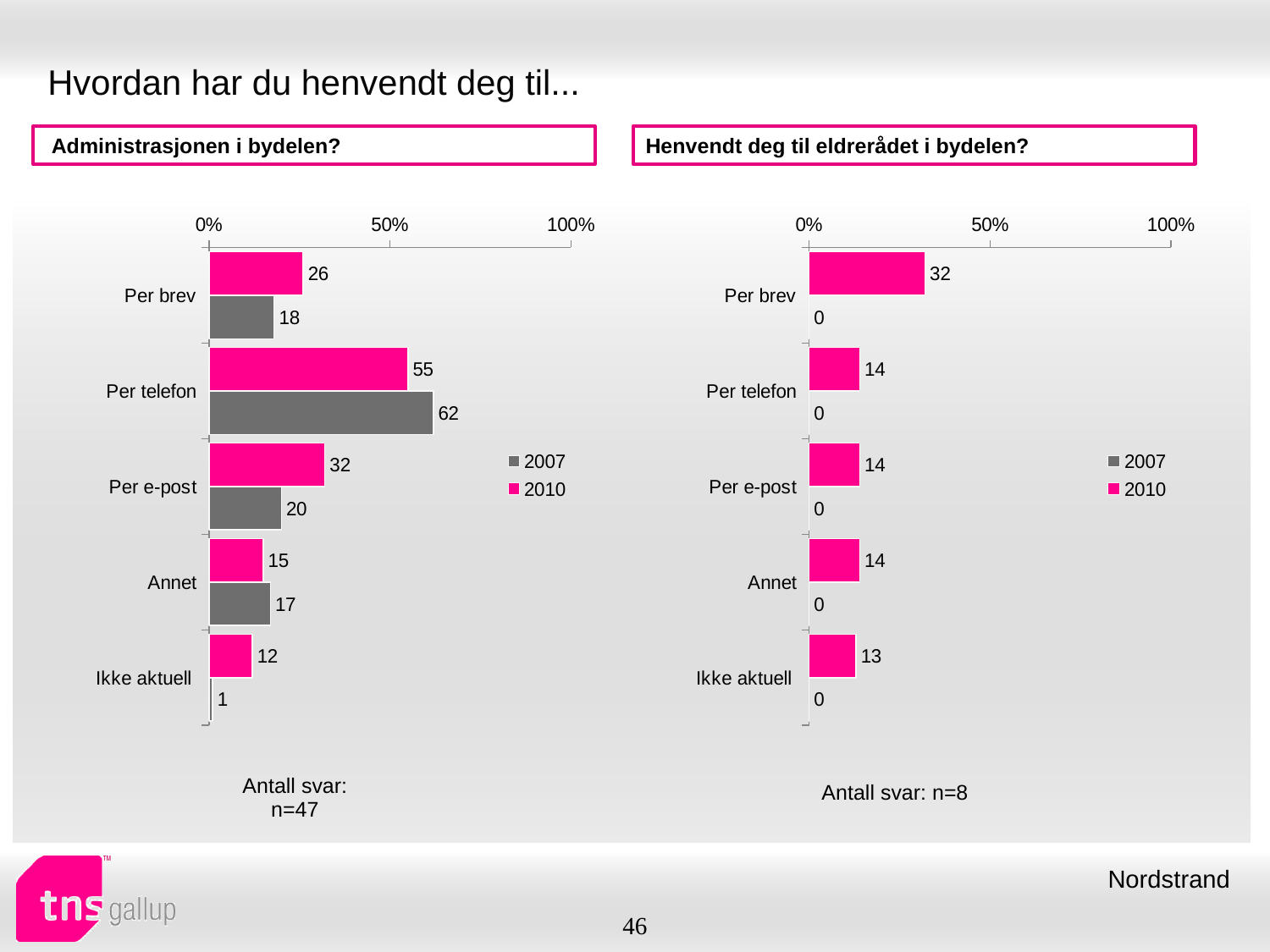

# Hvordan har du henvendt deg til...
 Administrasjonen i bydelen?
Henvendt deg til eldrerådet i bydelen?

### Chart

| Category | 2010 | 2007 |
|---|---|---|
| Per brev | 26.0 | 18.0 |
| Per telefon | 55.0 | 62.0 |
| Per e-post | 32.0 | 20.0 |
| Annet | 15.0 | 17.0 |
| Ikke aktuell  | 12.0 | 1.0 |

### Chart

| Category | 2010 | 2007 |
|---|---|---|
| Per brev | 32.0 | 0.0 |
| Per telefon | 14.0 | 0.0 |
| Per e-post | 14.0 | 0.0 |
| Annet | 14.0 | 0.0 |
| Ikke aktuell  | 13.0 | 0.0 |
| Antall svar: n=47 |
| --- |
| Antall svar: n=8 |
| --- |
Nordstrand
46